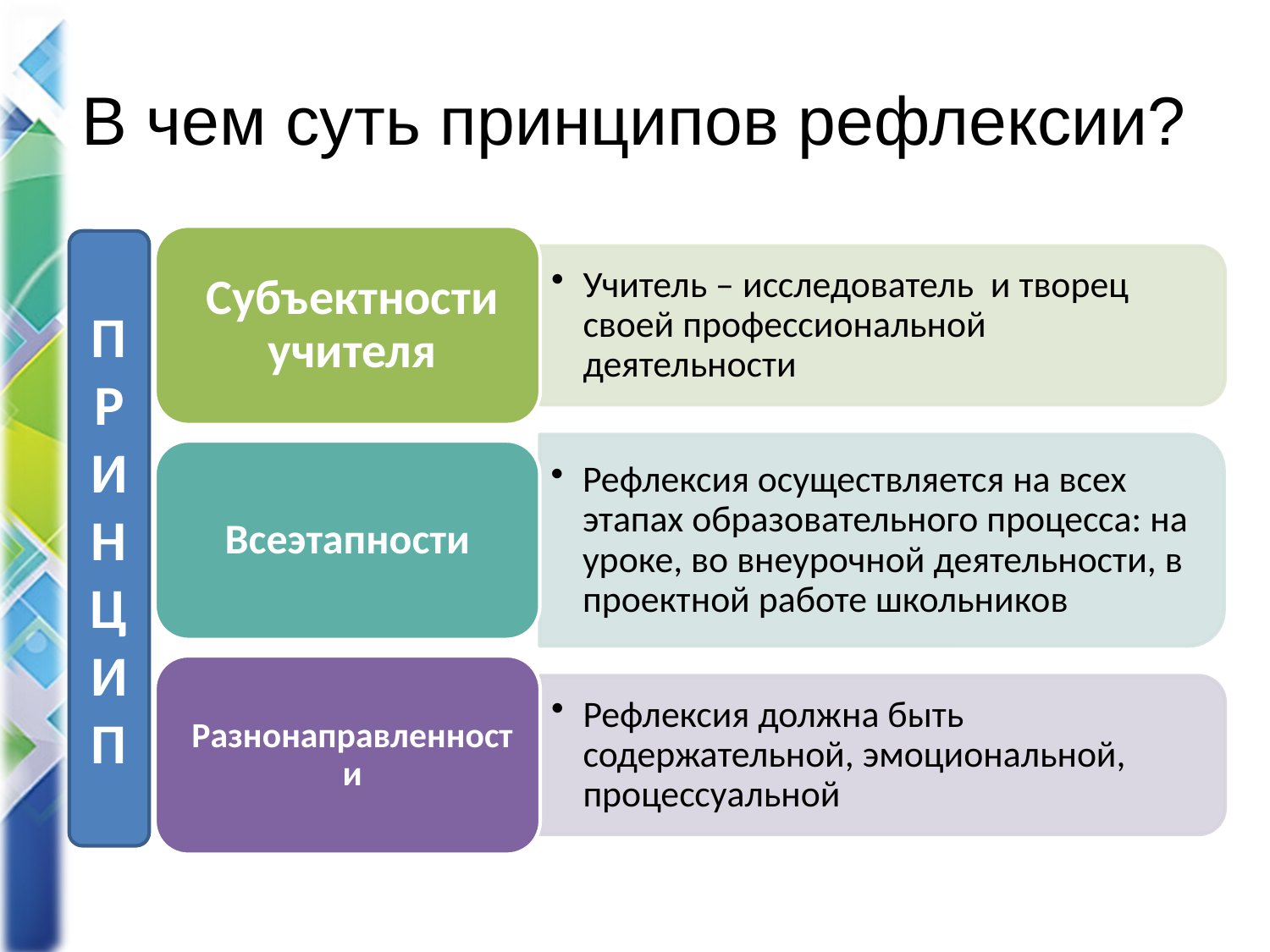

# В чем суть принципов рефлексии?
Учитель – исследователь  и творец своей профессиональной деятельности
Субъектности учителя
Рефлексия осуществляется на всех этапах образовательного процесса: на уроке, во внеурочной деятельности, в проектной работе школьников
Всеэтапности
Рефлексия должна быть содержательной, эмоциональной, процессуальной
Разнонаправленности
П
Р
И
Н
Ц
И
П